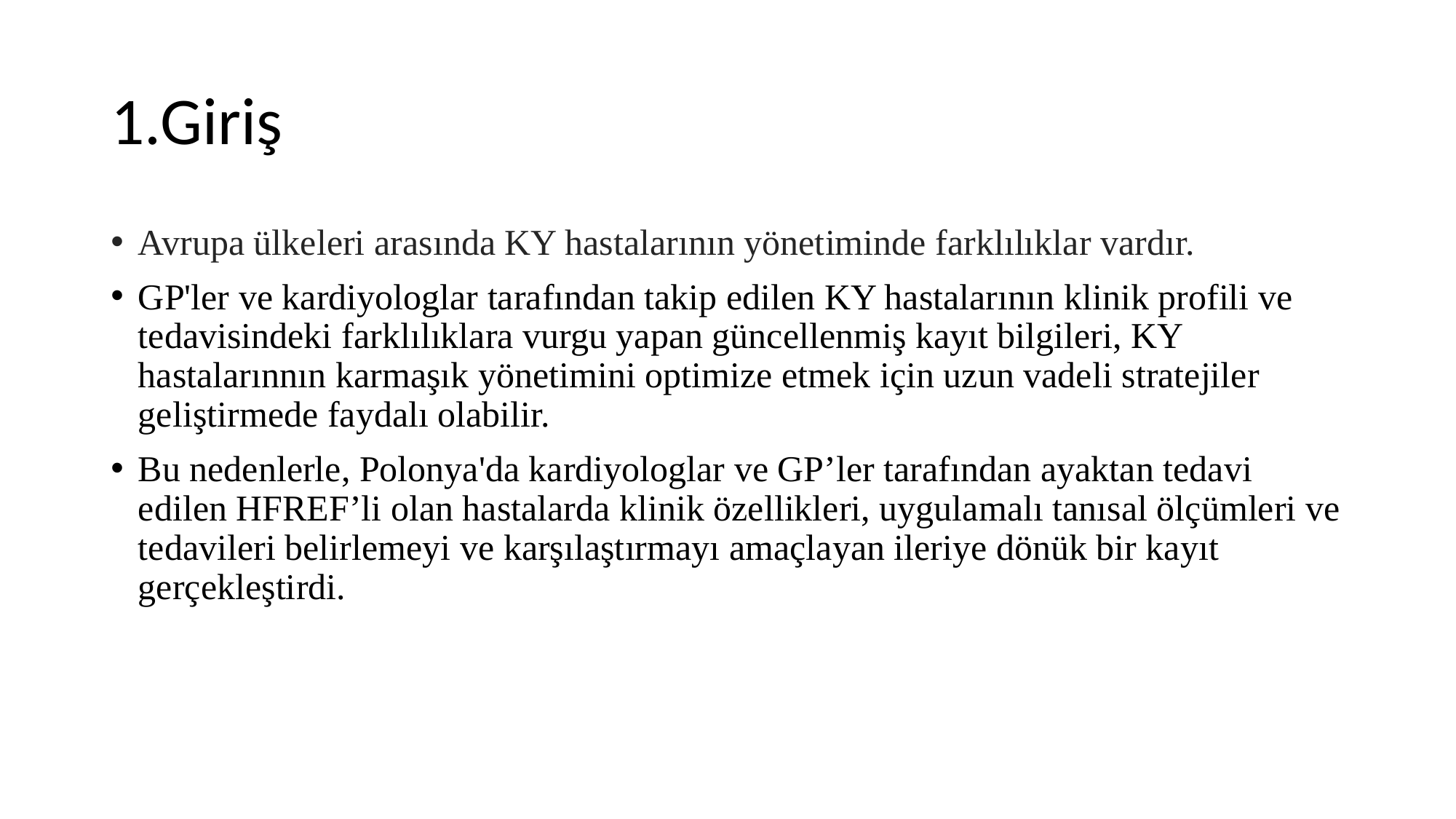

# 1.Giriş
Avrupa ülkeleri arasında KY hastalarının yönetiminde farklılıklar vardır.
GP'ler ve kardiyologlar tarafından takip edilen KY hastalarının klinik profili ve tedavisindeki farklılıklara vurgu yapan güncellenmiş kayıt bilgileri, KY hastalarınnın karmaşık yönetimini optimize etmek için uzun vadeli stratejiler geliştirmede faydalı olabilir.
Bu nedenlerle, Polonya'da kardiyologlar ve GP’ler tarafından ayaktan tedavi edilen HFREF’li olan hastalarda klinik özellikleri, uygulamalı tanısal ölçümleri ve tedavileri belirlemeyi ve karşılaştırmayı amaçlayan ileriye dönük bir kayıt gerçekleştirdi.